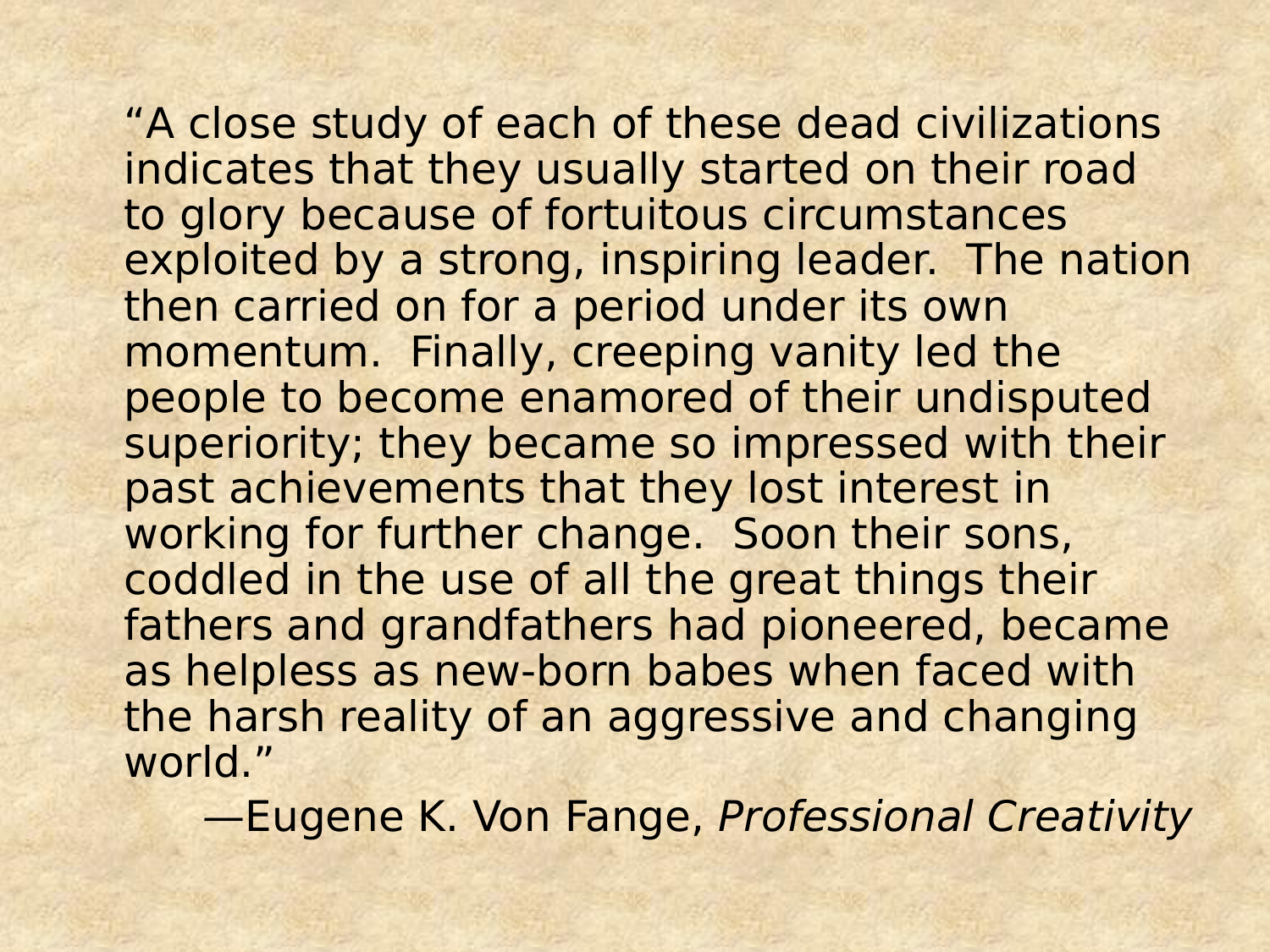

“A close study of each of these dead civilizations indicates that they usually started on their road to glory because of fortuitous circumstances exploited by a strong, inspiring leader.  The nation then carried on for a period under its own momentum.  Finally, creeping vanity led the people to become enamored of their undisputed superiority; they became so impressed with their past achievements that they lost interest in working for further change.  Soon their sons, coddled in the use of all the great things their fathers and grandfathers had pioneered, became as helpless as new-born babes when faced with the harsh reality of an aggressive and changing world.”
—Eugene K. Von Fange, Professional Creativity